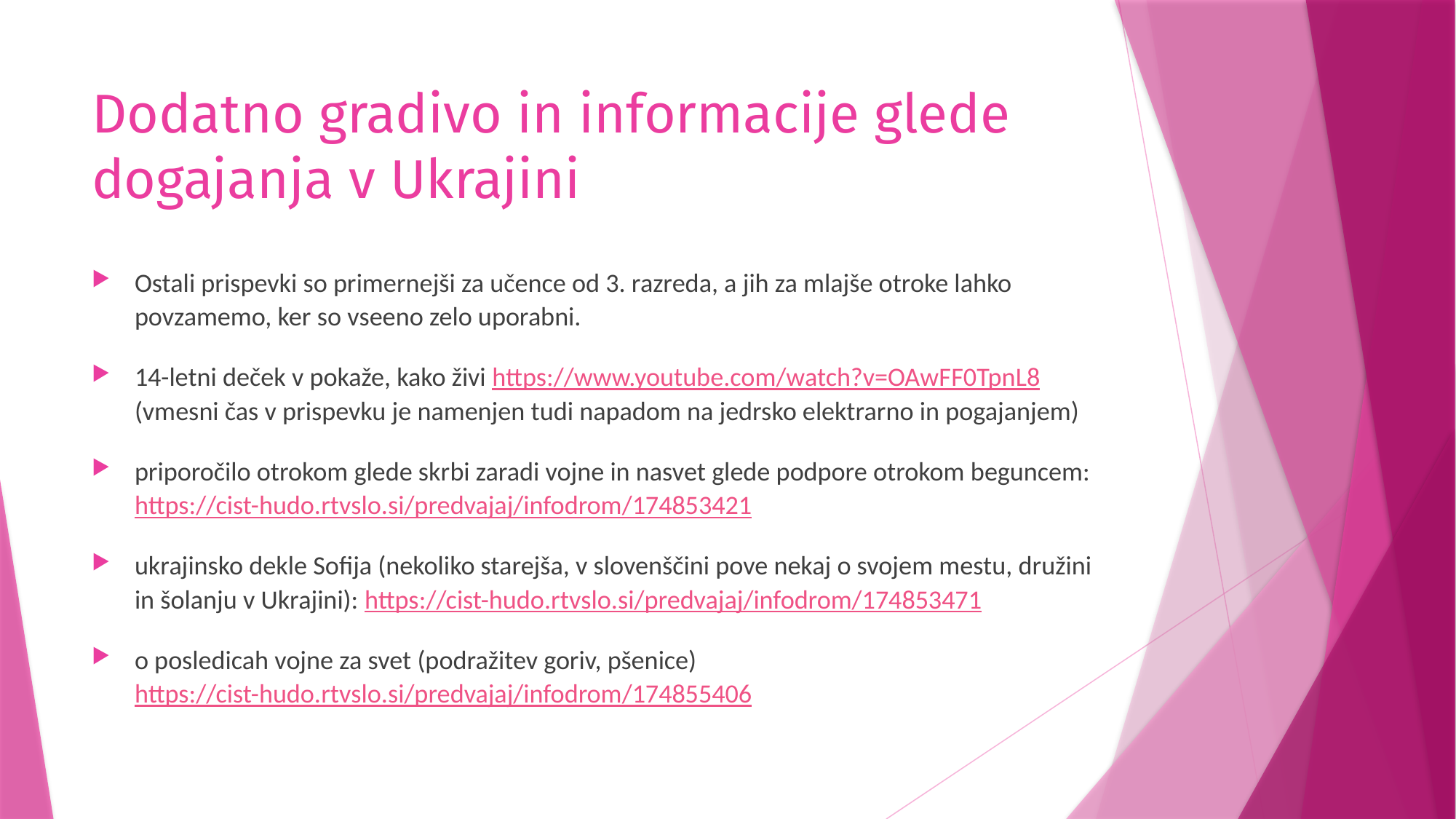

# Dodatno gradivo in informacije glede dogajanja v Ukrajini
Ostali prispevki so primernejši za učence od 3. razreda, a jih za mlajše otroke lahko  povzamemo, ker so vseeno zelo uporabni.
14-letni deček v pokaže, kako živi https://www.youtube.com/watch?v=OAwFF0TpnL8 (vmesni čas v prispevku je namenjen tudi napadom na jedrsko elektrarno in pogajanjem)
priporočilo otrokom glede skrbi zaradi vojne in nasvet glede podpore otrokom beguncem: https://cist-hudo.rtvslo.si/predvajaj/infodrom/174853421
ukrajinsko dekle Sofija (nekoliko starejša, v slovenščini pove nekaj o svojem mestu, družini in šolanju v Ukrajini): https://cist-hudo.rtvslo.si/predvajaj/infodrom/174853471
o posledicah vojne za svet (podražitev goriv, pšenice) https://cist-hudo.rtvslo.si/predvajaj/infodrom/174855406